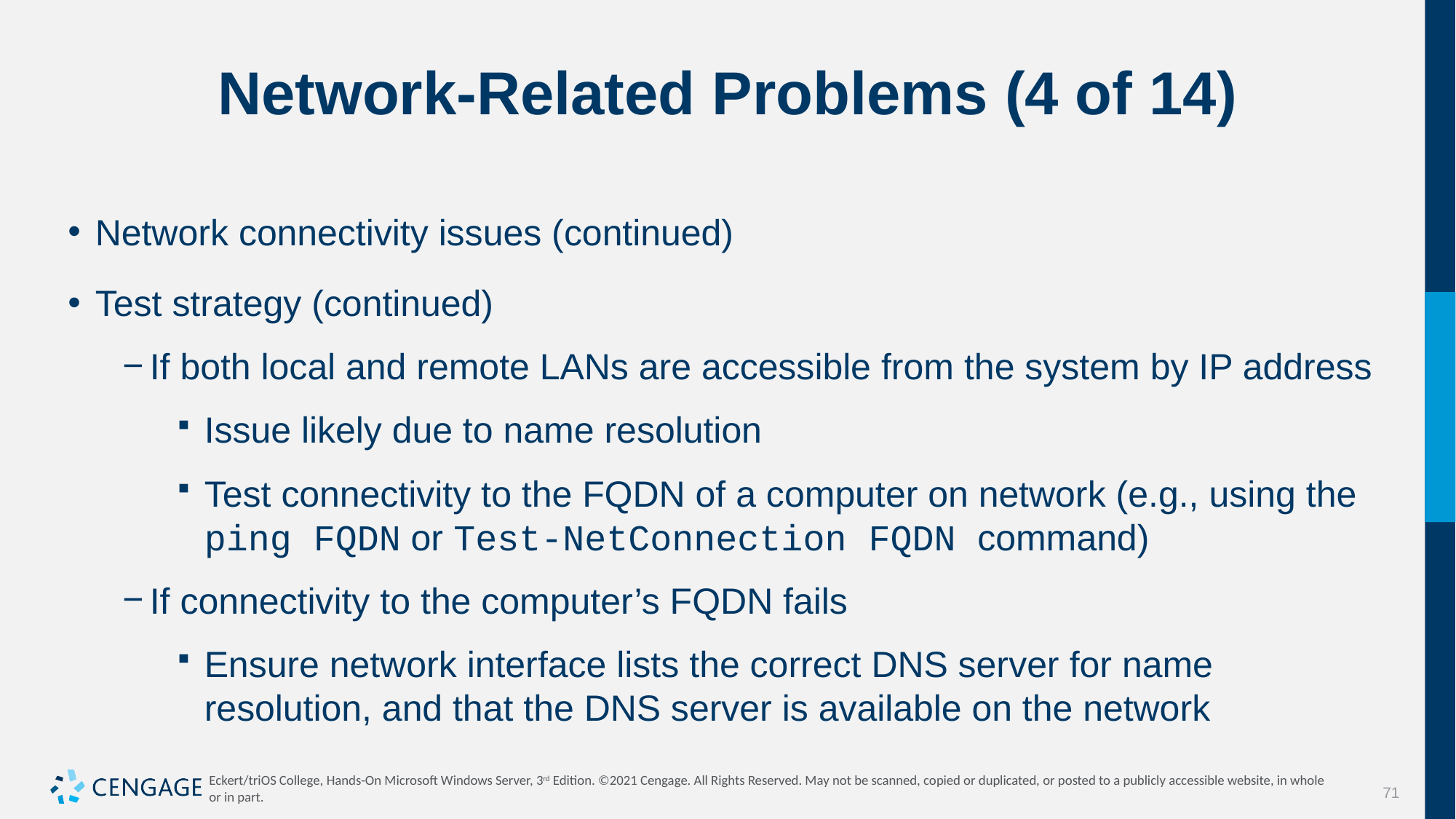

# Network-Related Problems (4 of 14)
Network connectivity issues (continued)
Test strategy (continued)
If both local and remote LANs are accessible from the system by IP address
Issue likely due to name resolution
Test connectivity to the FQDN of a computer on network (e.g., using the ping FQDN or Test-NetConnection FQDN command)
If connectivity to the computer’s FQDN fails
Ensure network interface lists the correct DNS server for name resolution, and that the DNS server is available on the network